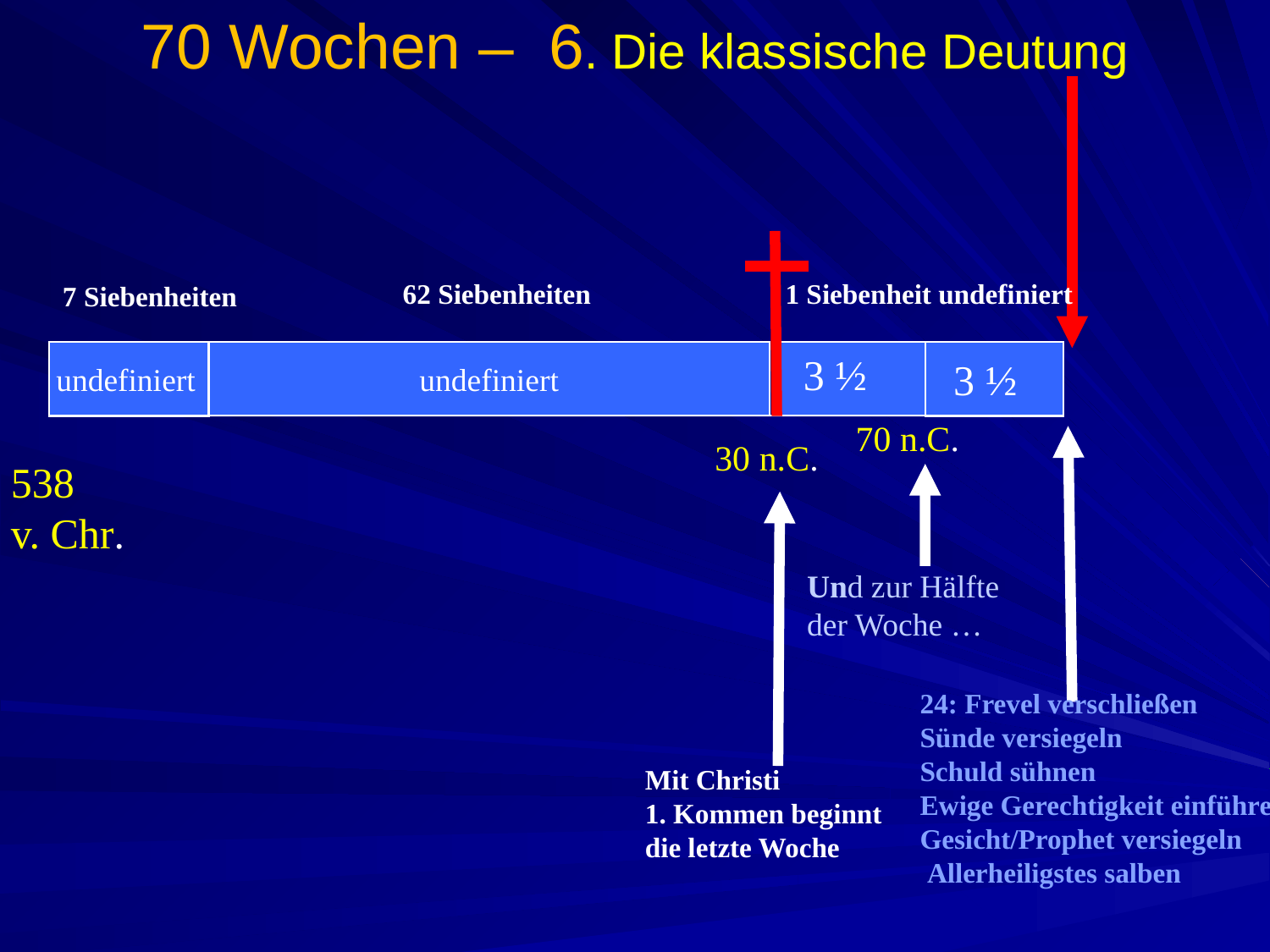

# 70 Wochen –  6. Die klassische Deutung

62 Siebenheiten
1 Siebenheit undefiniert
7 Siebenheiten

undefiniert

undefiniert

  3 ½
3,5
3 ½

70 n.C.

30 n.C.
538
v. Chr.

Und zur Hälfte der Woche …
24: Frevel verschließen
Sünde versiegeln
Schuld sühnen
Ewige Gerechtigkeit einführen
Gesicht/Prophet versiegeln
 Allerheiligstes salben

Mit Christi
1. Kommen beginnt die letzte Woche